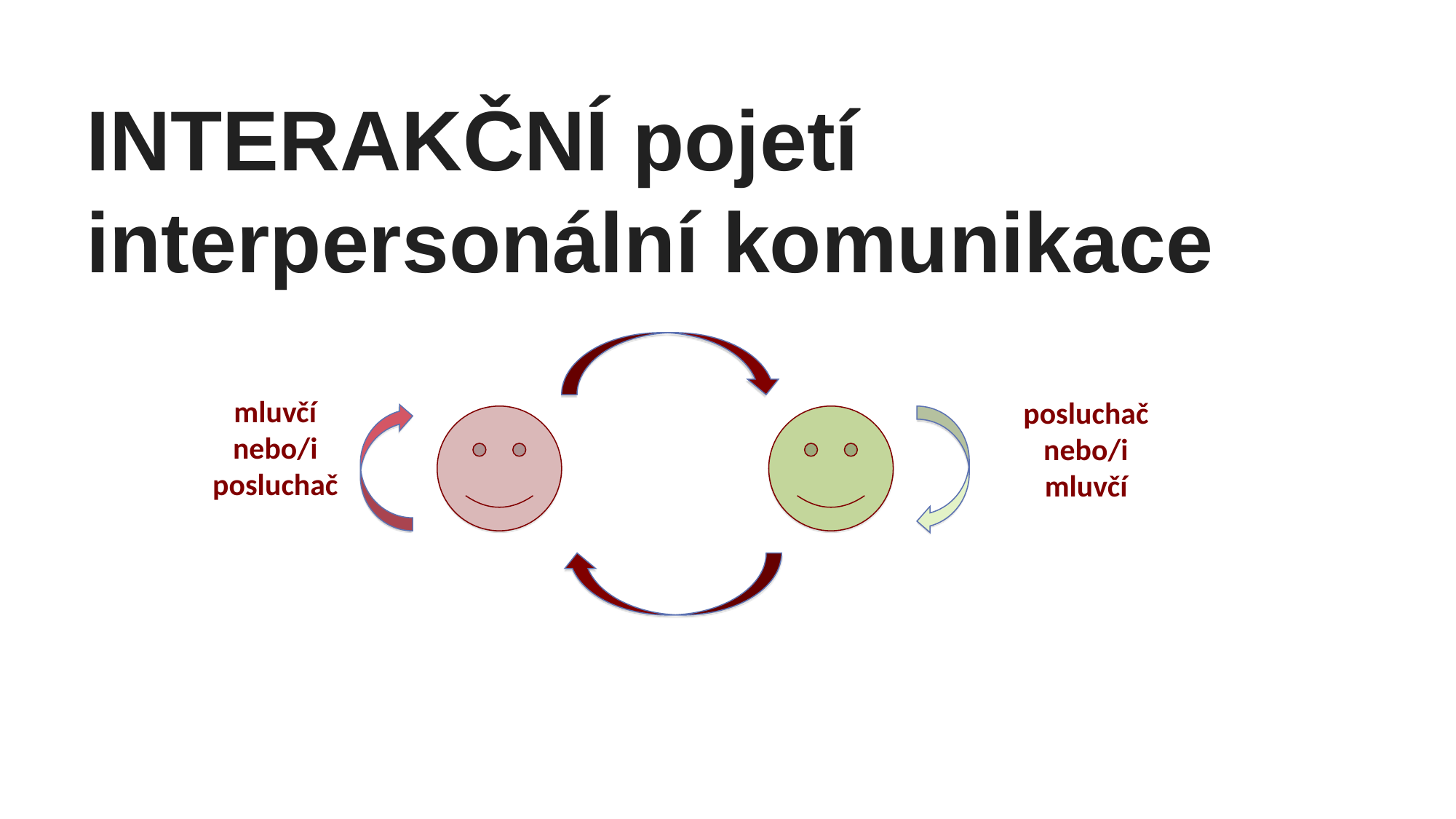

# INTERAKČNÍ pojetí interpersonální komunikace

mluvčí
nebo/i
posluchač
posluchač
nebo/i
mluvčí